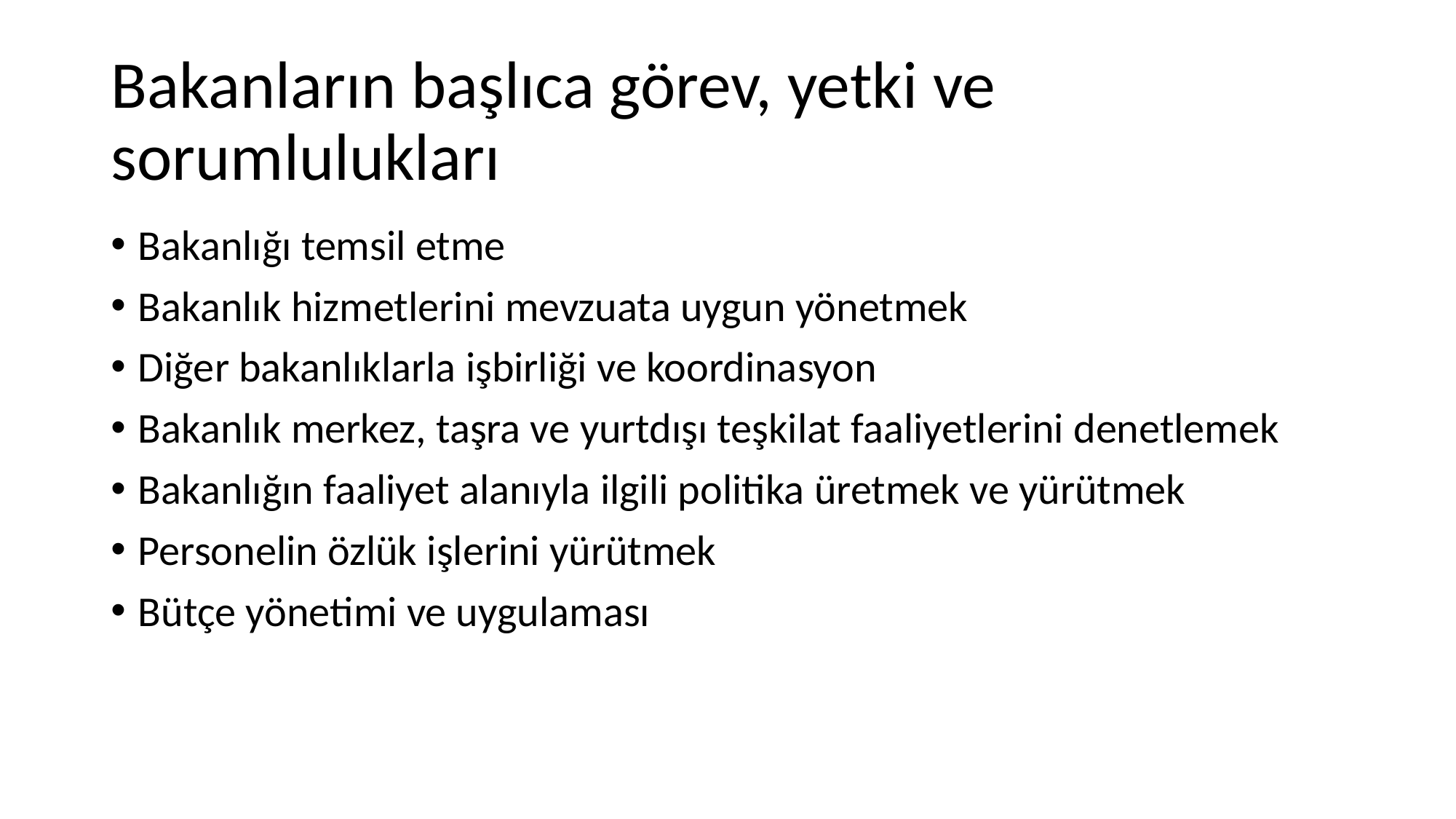

# Bakanların başlıca görev, yetki ve sorumlulukları
Bakanlığı temsil etme
Bakanlık hizmetlerini mevzuata uygun yönetmek
Diğer bakanlıklarla işbirliği ve koordinasyon
Bakanlık merkez, taşra ve yurtdışı teşkilat faaliyetlerini denetlemek
Bakanlığın faaliyet alanıyla ilgili politika üretmek ve yürütmek
Personelin özlük işlerini yürütmek
Bütçe yönetimi ve uygulaması